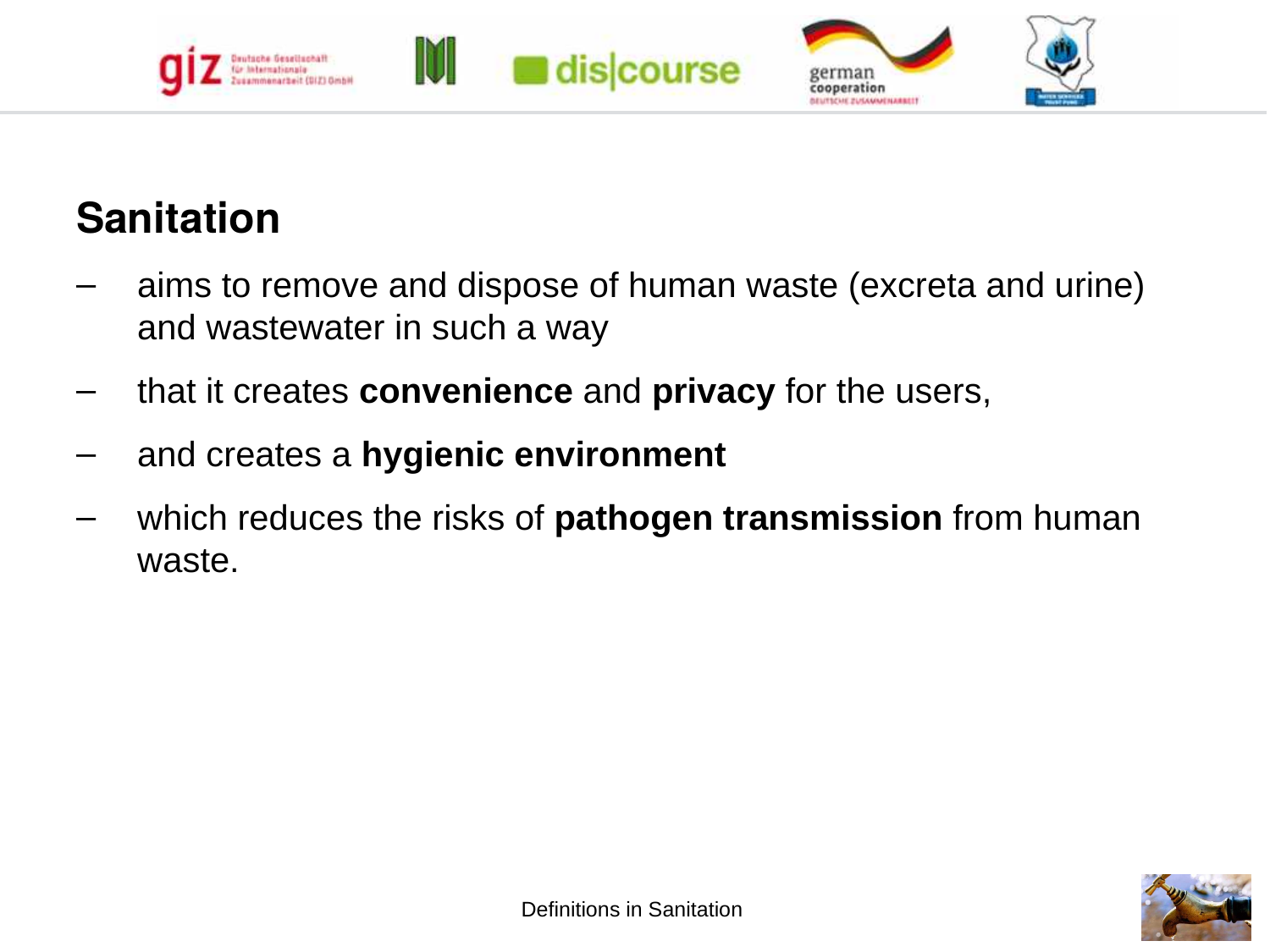

Sanitation
aims to remove and dispose of human waste (excreta and urine) and wastewater in such a way
that it creates convenience and privacy for the users,
and creates a hygienic environment
which reduces the risks of pathogen transmission from human waste.